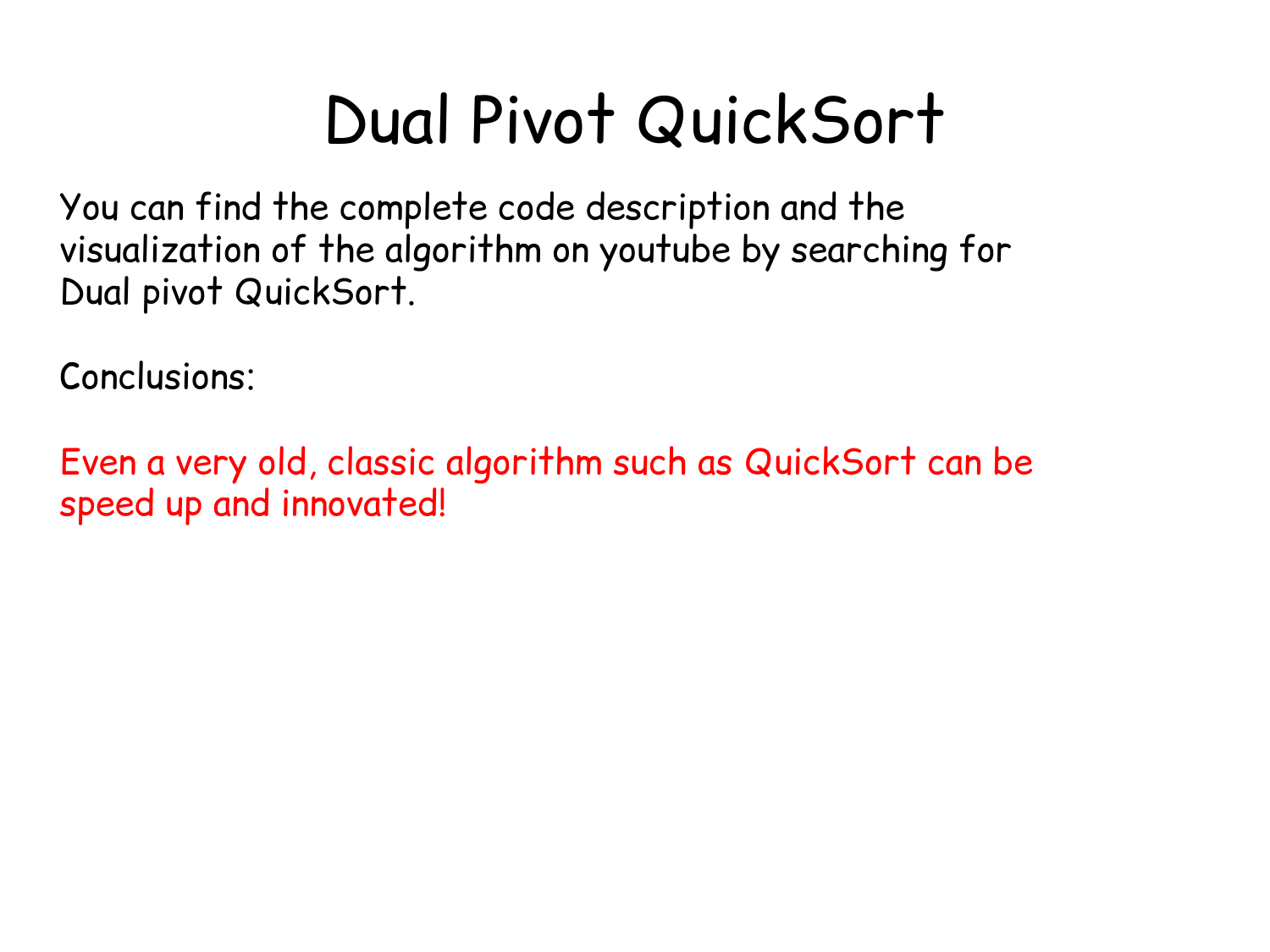

# Dual Pivot QuickSort
You can find the complete code description and the visualization of the algorithm on youtube by searching for
Dual pivot QuickSort.

Conclusions:

Even a very old, classic algorithm such as QuickSort can be speed up and innovated!